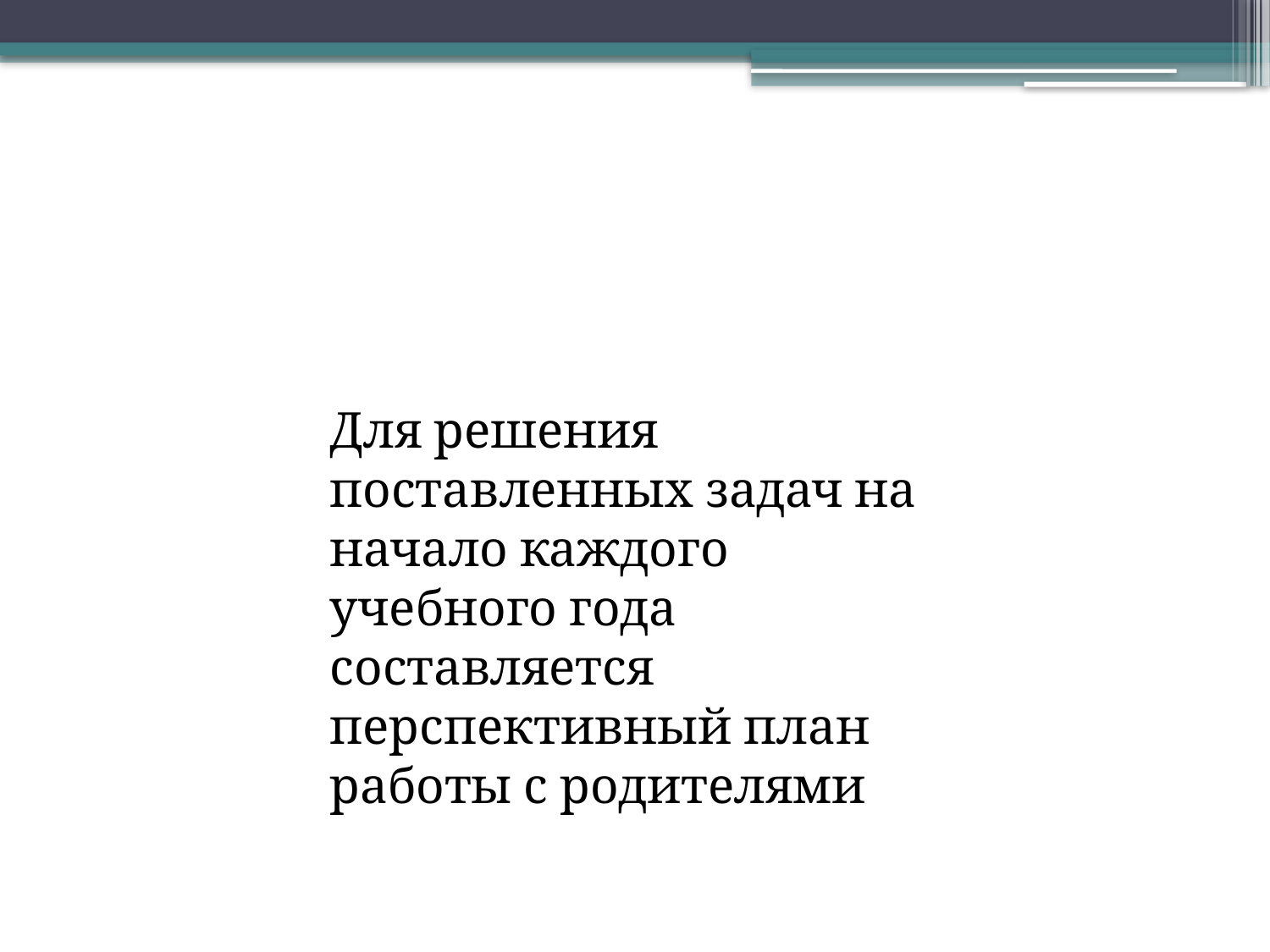

Для решения поставленных задач на начало каждого учебного года составляется перспективный план работы с родителями